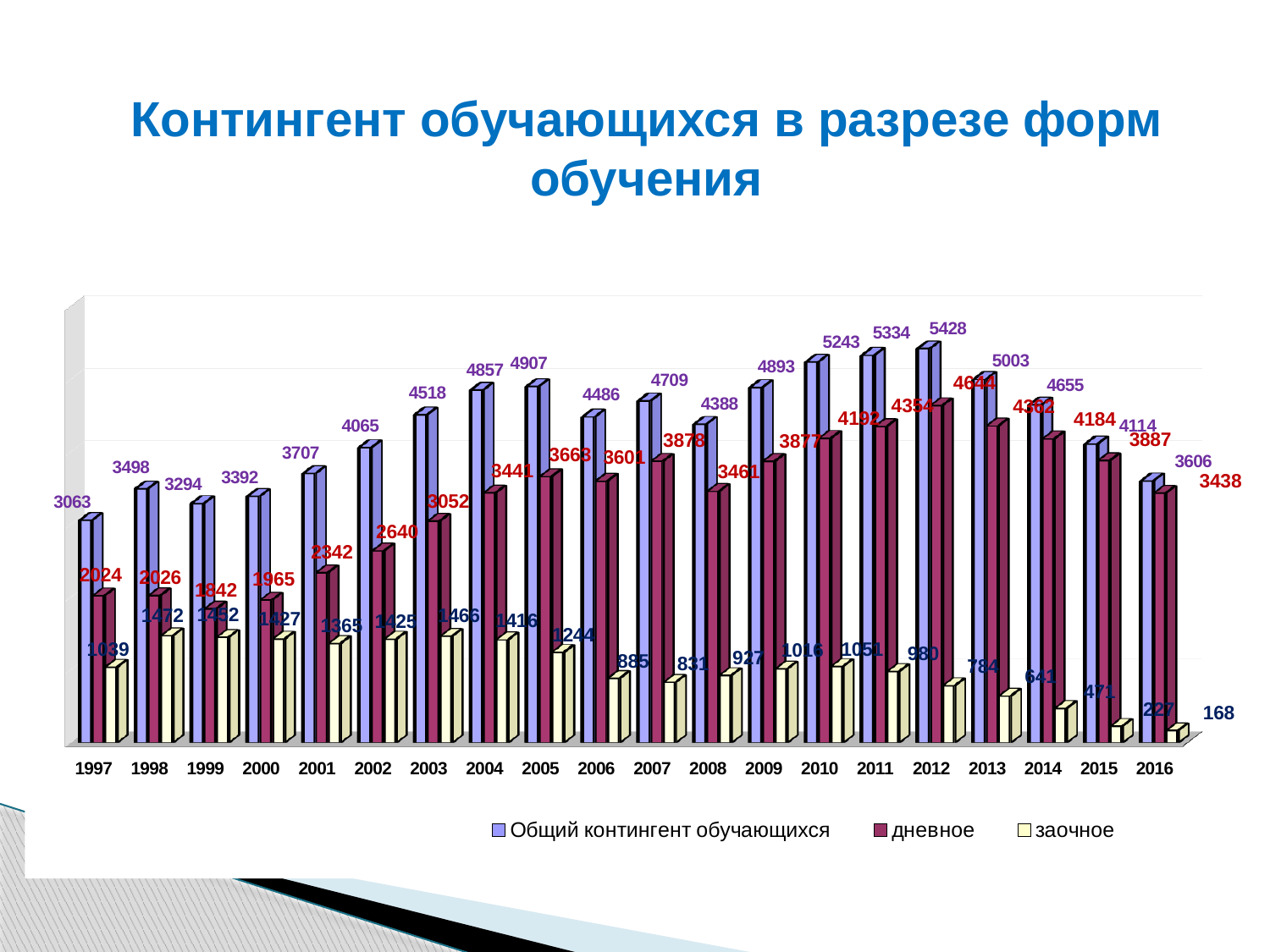

# Контингент обучающихся в разрезе форм обучения

[unsupported chart]